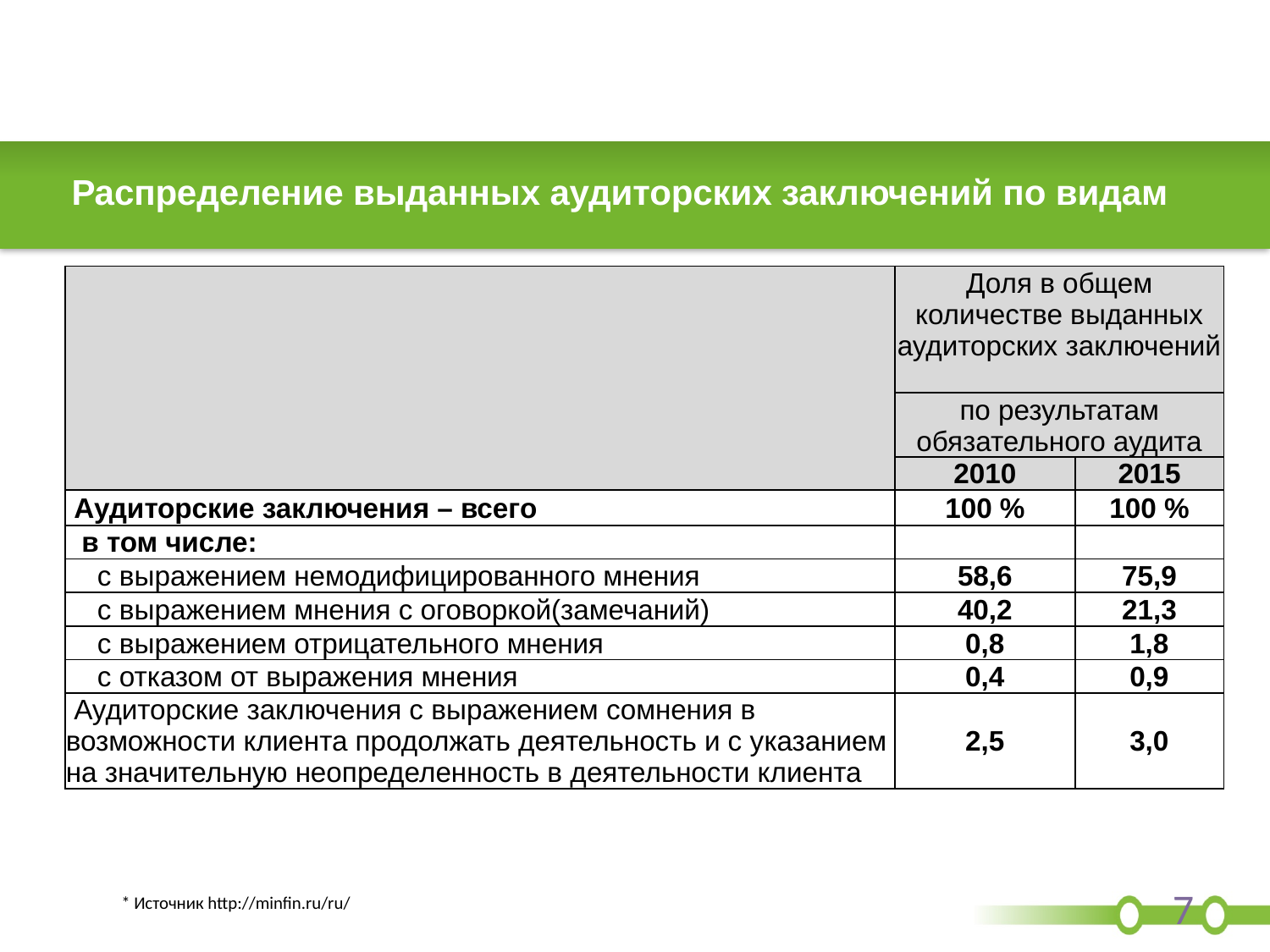

# Распределение выданных аудиторских заключений по видам
|  | Доля в общем количестве выданных аудиторских заключений |  |
| --- | --- | --- |
|  | по результатам обязательного аудита |  |
|  | 2010 | 2015 |
| Аудиторские заключения – всего | 100 % | 100 % |
| в том числе: |  |  |
| с выражением немодифицированного мнения | 58,6 | 75,9 |
| с выражением мнения с оговоркой(замечаний) | 40,2 | 21,3 |
| с выражением отрицательного мнения | 0,8 | 1,8 |
| с отказом от выражения мнения | 0,4 | 0,9 |
| Аудиторские заключения с выражением сомнения в возможности клиента продолжать деятельность и с указанием на значительную неопределенность в деятельности клиента | 2,5 | 3,0 |

7
* Источник http://minfin.ru/ru/